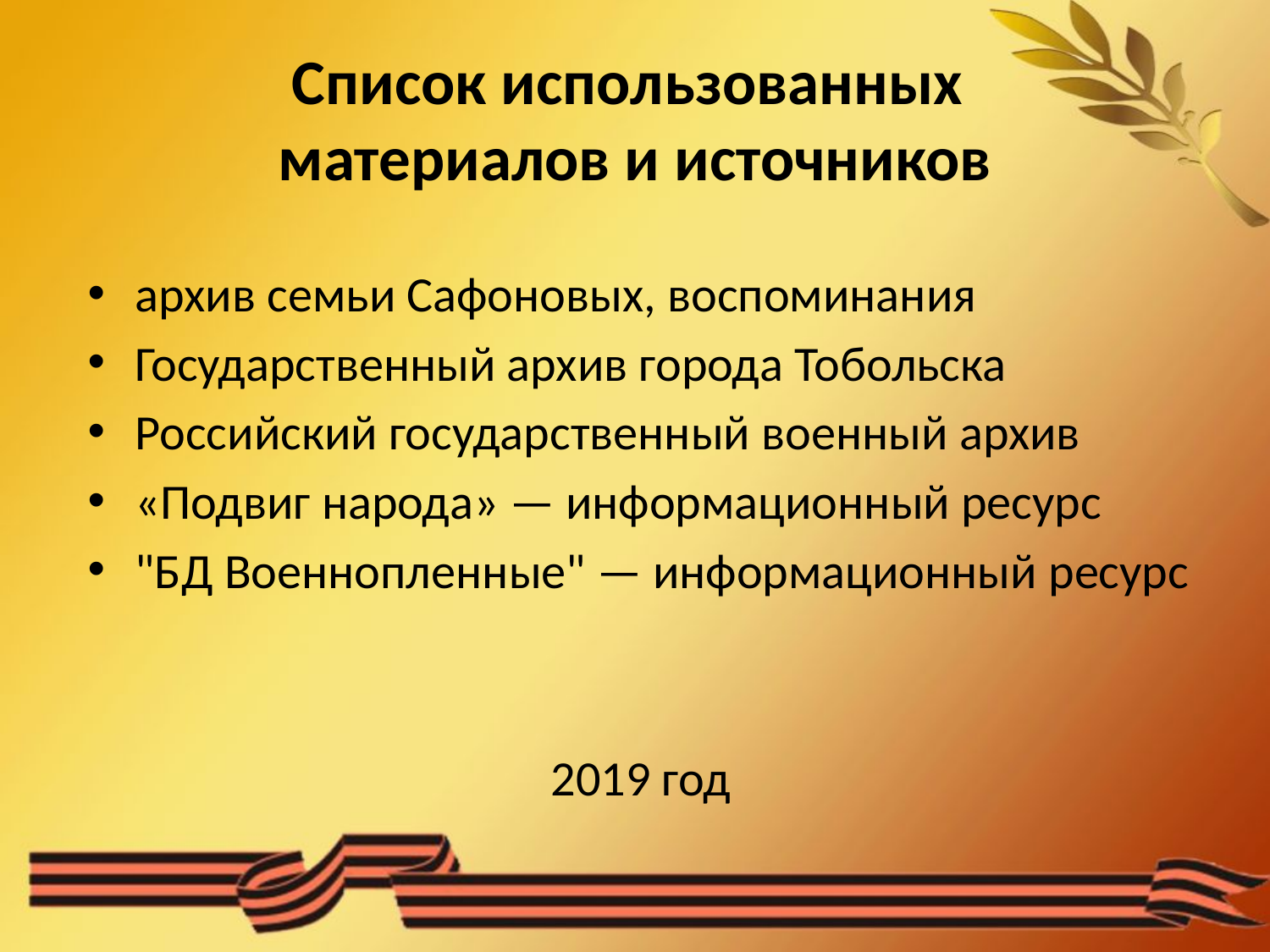

# Список использованных материалов и источников
архив семьи Сафоновых, воспоминания
Государственный архив города Тобольска
Российский государственный военный архив
«Подвиг народа» — информационный ресурс
"БД Военнопленные" — информационный ресурс

2019 год